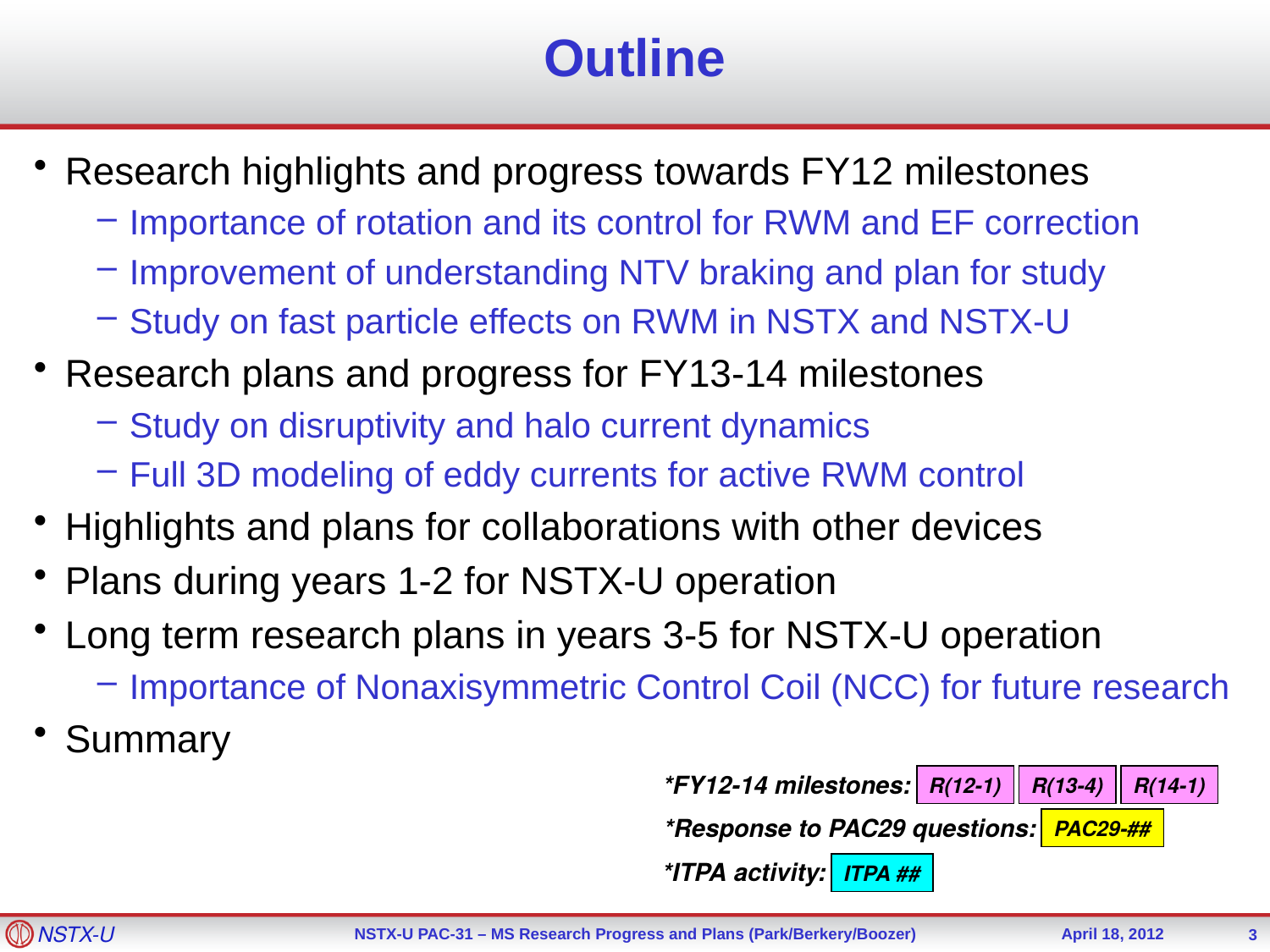

# Outline
Research highlights and progress towards FY12 milestones
Importance of rotation and its control for RWM and EF correction
Improvement of understanding NTV braking and plan for study
Study on fast particle effects on RWM in NSTX and NSTX-U
Research plans and progress for FY13-14 milestones
Study on disruptivity and halo current dynamics
Full 3D modeling of eddy currents for active RWM control
Highlights and plans for collaborations with other devices
Plans during years 1-2 for NSTX-U operation
Long term research plans in years 3-5 for NSTX-U operation
Importance of Nonaxisymmetric Control Coil (NCC) for future research
Summary
*FY12-14 milestones:
R(12-1)
R(13-4)
R(14-1)
*Response to PAC29 questions:
PAC29-##
*ITPA activity:
ITPA ##
3